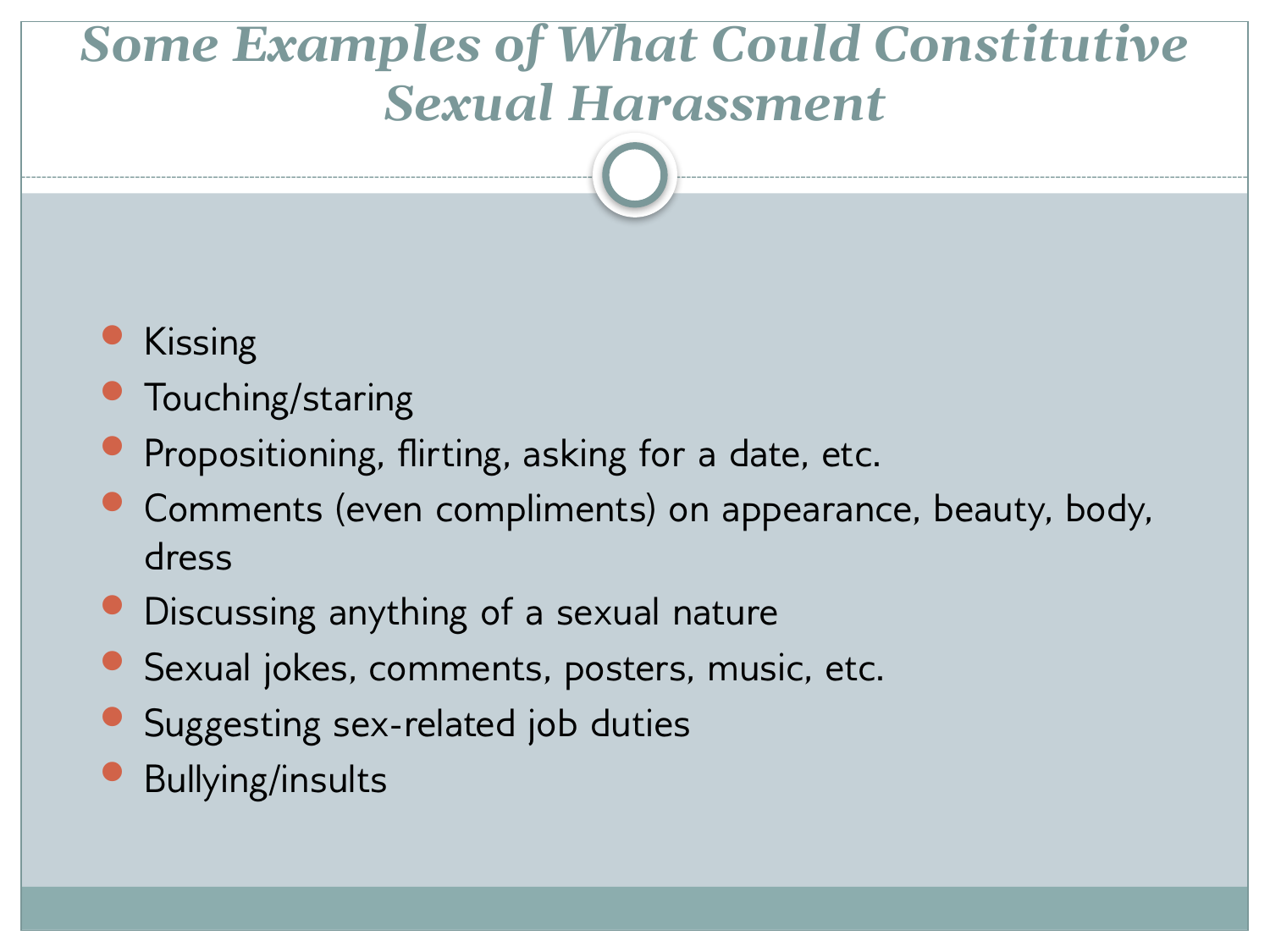

# Some Examples of What Could Constitutive Sexual Harassment
Kissing
Touching/staring
Propositioning, flirting, asking for a date, etc.
Comments (even compliments) on appearance, beauty, body, dress
Discussing anything of a sexual nature
Sexual jokes, comments, posters, music, etc.
Suggesting sex-related job duties
Bullying/insults